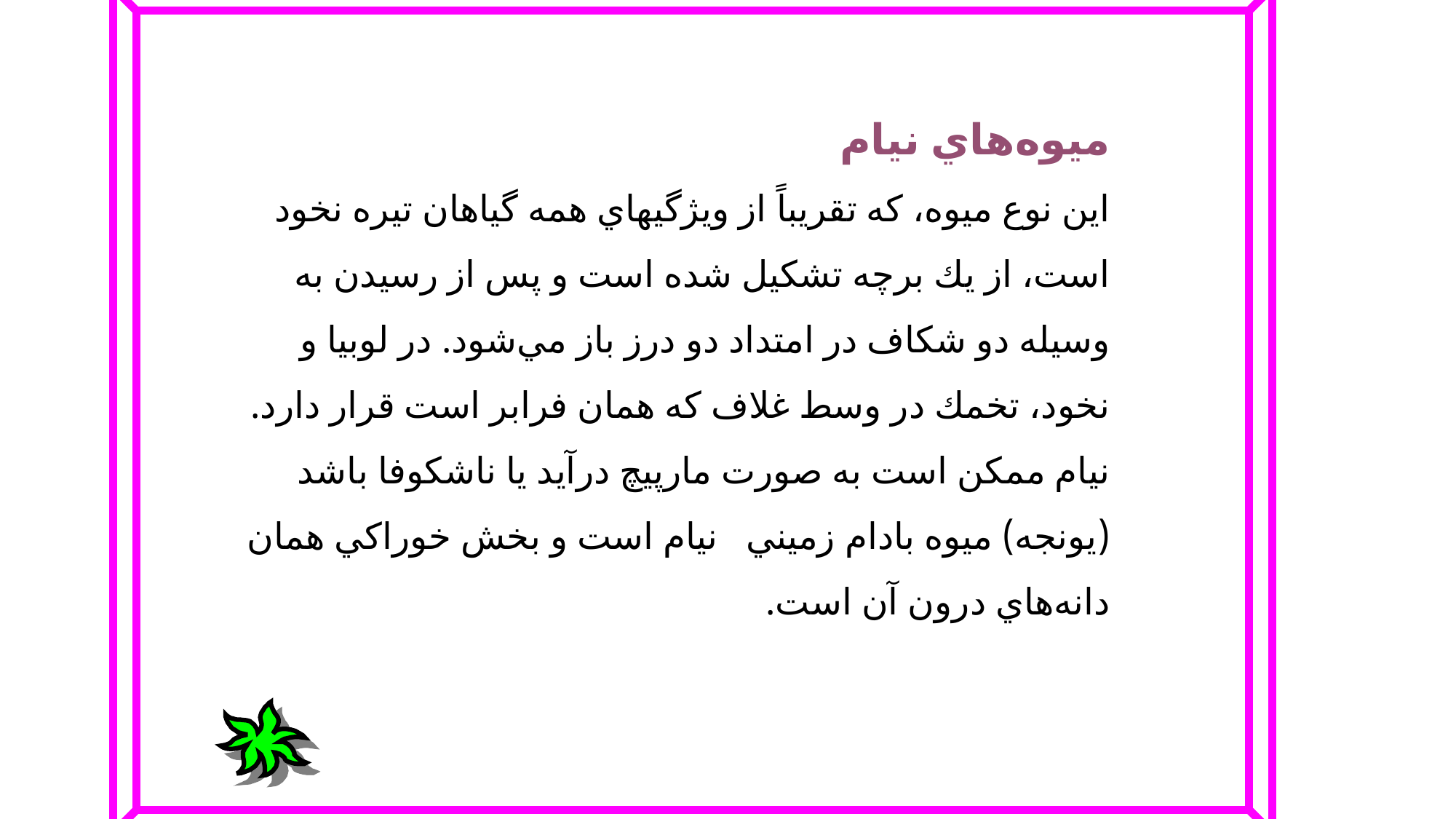

ميوه‌هاي‌ نيام‌
اين‌ نوع‌ ميوه‌، كه‌ تقريباً از ويژگيهاي‌ همه‌ گياهان‌ تيره‌ نخود است‌، از يك‌ برچه‌ تشكيل‌ شده‌ است‌ و پس‌ از رسيدن‌ به‌ وسيله‌ دو شكاف‌ در امتداد دو درز باز مي‌شود. در لوبيا و نخود، تخمك‌ در وسط‌ غلاف‌ كه‌ همان‌ فرابر است‌ قرار دارد. نيام‌ ممكن‌ است‌ به‌ صورت‌ مارپيچ‌ درآيد يا ناشكوفا باشد (يونجه‌) ميوه‌ بادام‌ زميني‌   نيام‌ است‌ و بخش‌ خوراكي‌ همان‌ دانه‌هاي‌ درون‌ آن‌ است‌.